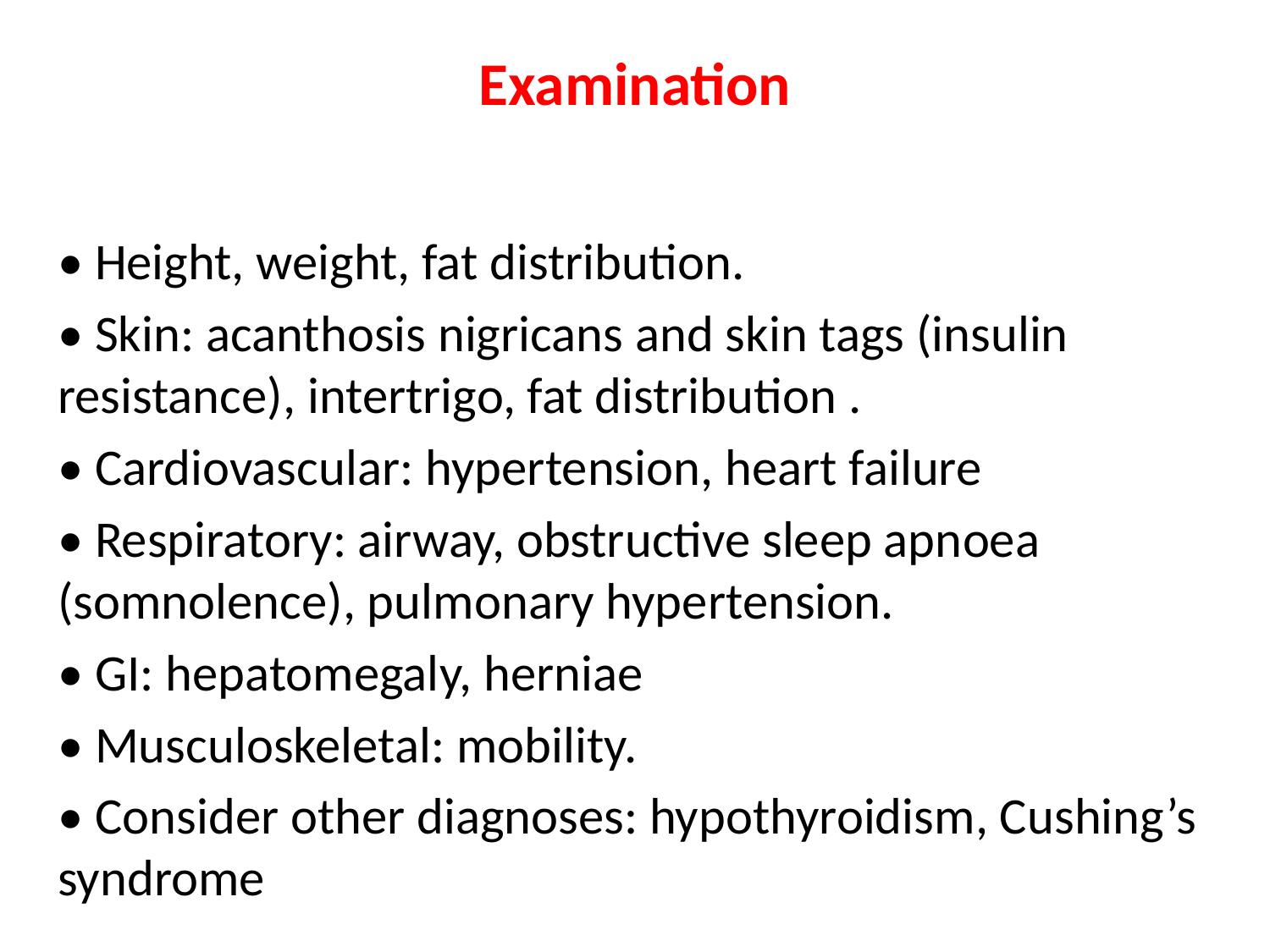

# Examination
• Height, weight, fat distribution.
• Skin: acanthosis nigricans and skin tags (insulin resistance), intertrigo, fat distribution .
• Cardiovascular: hypertension, heart failure
• Respiratory: airway, obstructive sleep apnoea (somnolence), pulmonary hypertension.
• GI: hepatomegaly, herniae
• Musculoskeletal: mobility.
• Consider other diagnoses: hypothyroidism, Cushing’s syndrome